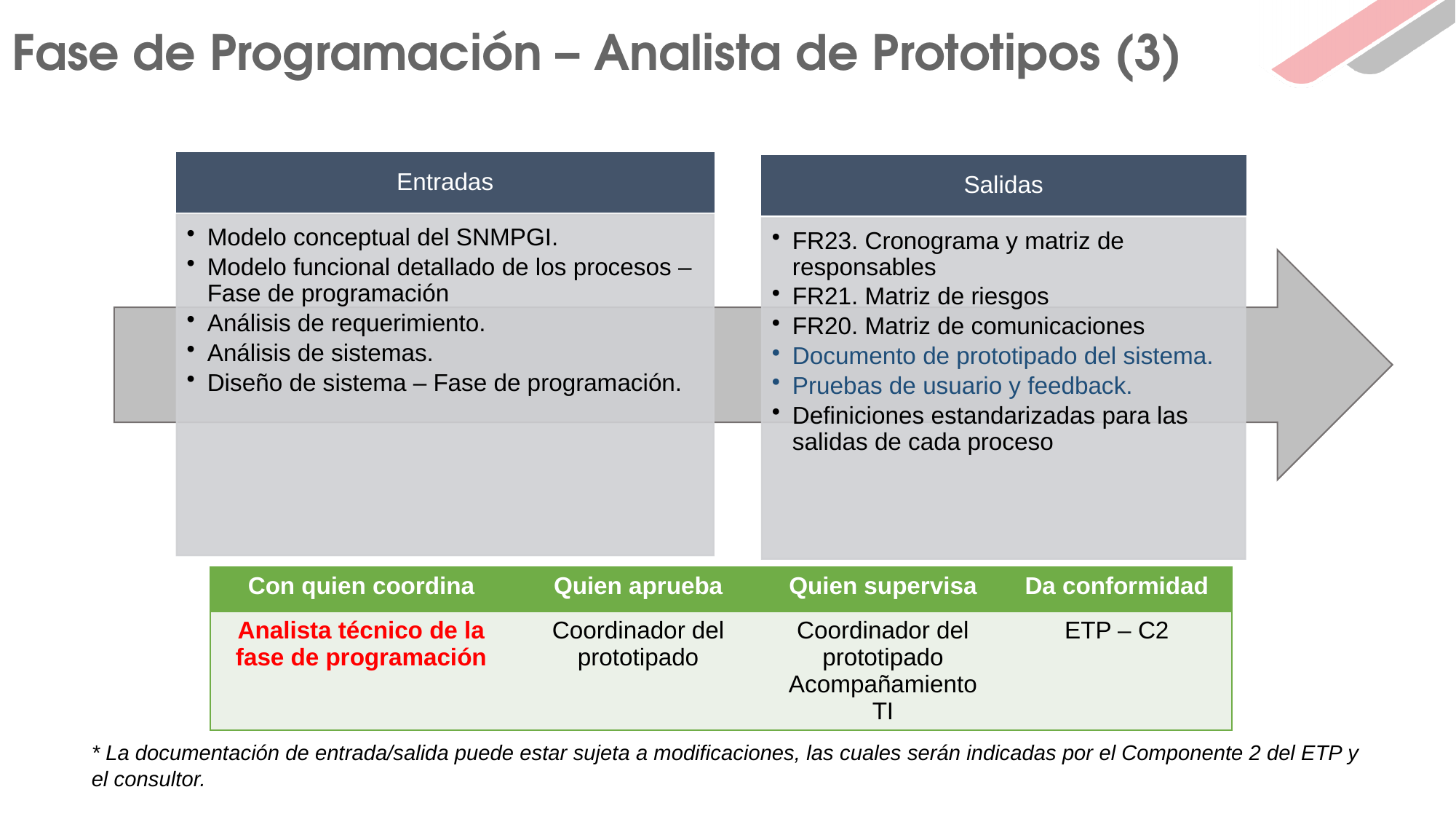

Fase de Programación – Analista de Prototipos (3)
Entradas
Modelo conceptual del SNMPGI.
Modelo funcional detallado de los procesos – Fase de programación
Análisis de requerimiento.
Análisis de sistemas.
Diseño de sistema – Fase de programación.
Salidas
FR23. Cronograma y matriz de responsables
FR21. Matriz de riesgos
FR20. Matriz de comunicaciones
Documento de prototipado del sistema.
Pruebas de usuario y feedback.
Definiciones estandarizadas para las salidas de cada proceso

| Con quien coordina | Quien aprueba | Quien supervisa | Da conformidad |
| --- | --- | --- | --- |
| Analista técnico de la fase de programación | Coordinador del prototipado | Coordinador del prototipado Acompañamiento TI | ETP – C2 |
* La documentación de entrada/salida puede estar sujeta a modificaciones, las cuales serán indicadas por el Componente 2 del ETP y el consultor.